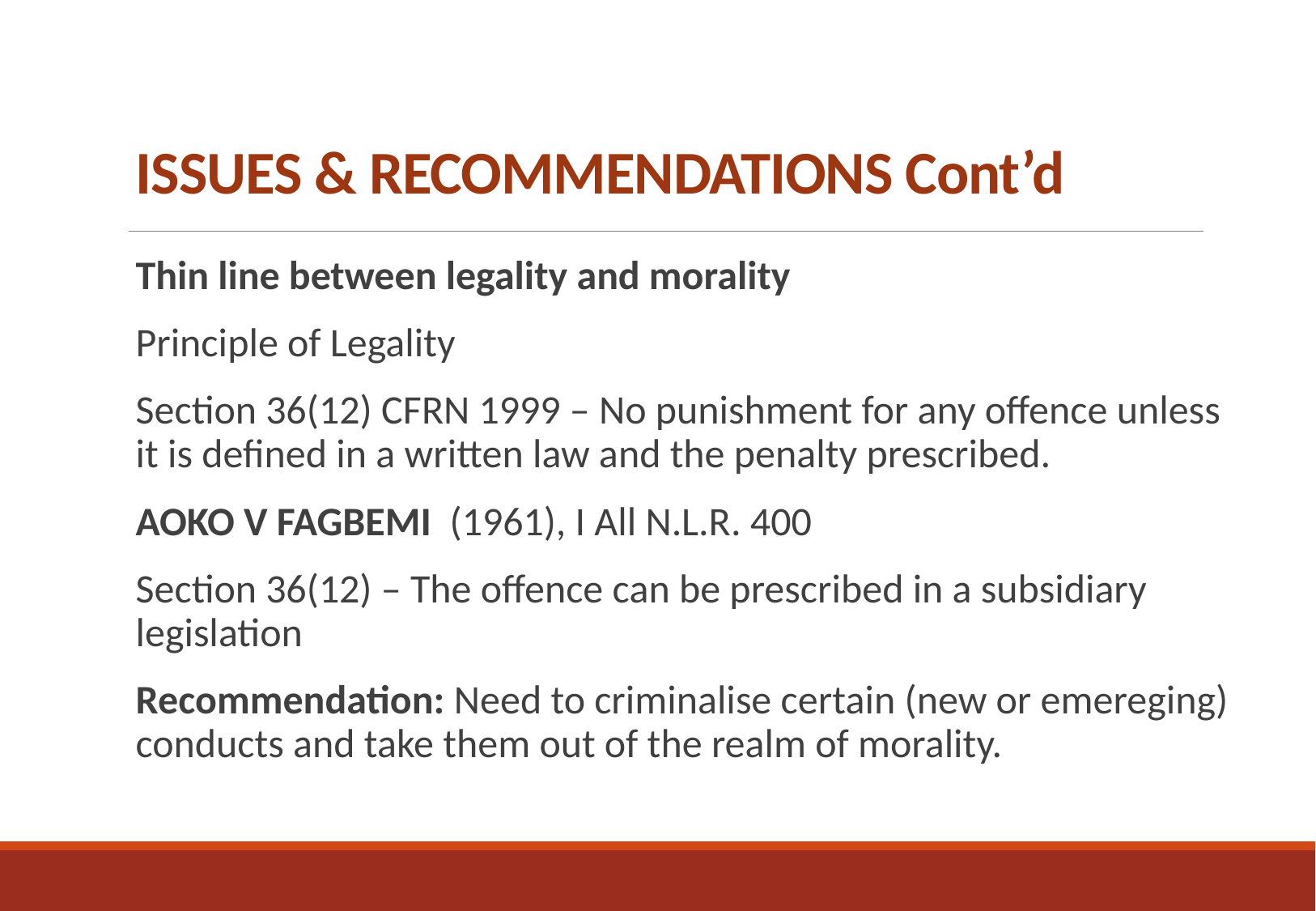

# ISSUES & RECOMMENDATIONS Cont’d
Thin line between legality and morality
Principle of Legality
Section 36(12) CFRN 1999 – No punishment for any offence unless it is defined in a written law and the penalty prescribed.
AOKO V FAGBEMI  (1961), I All N.L.R. 400
Section 36(12) – The offence can be prescribed in a subsidiary legislation
Recommendation: Need to criminalise certain (new or emereging) conducts and take them out of the realm of morality.